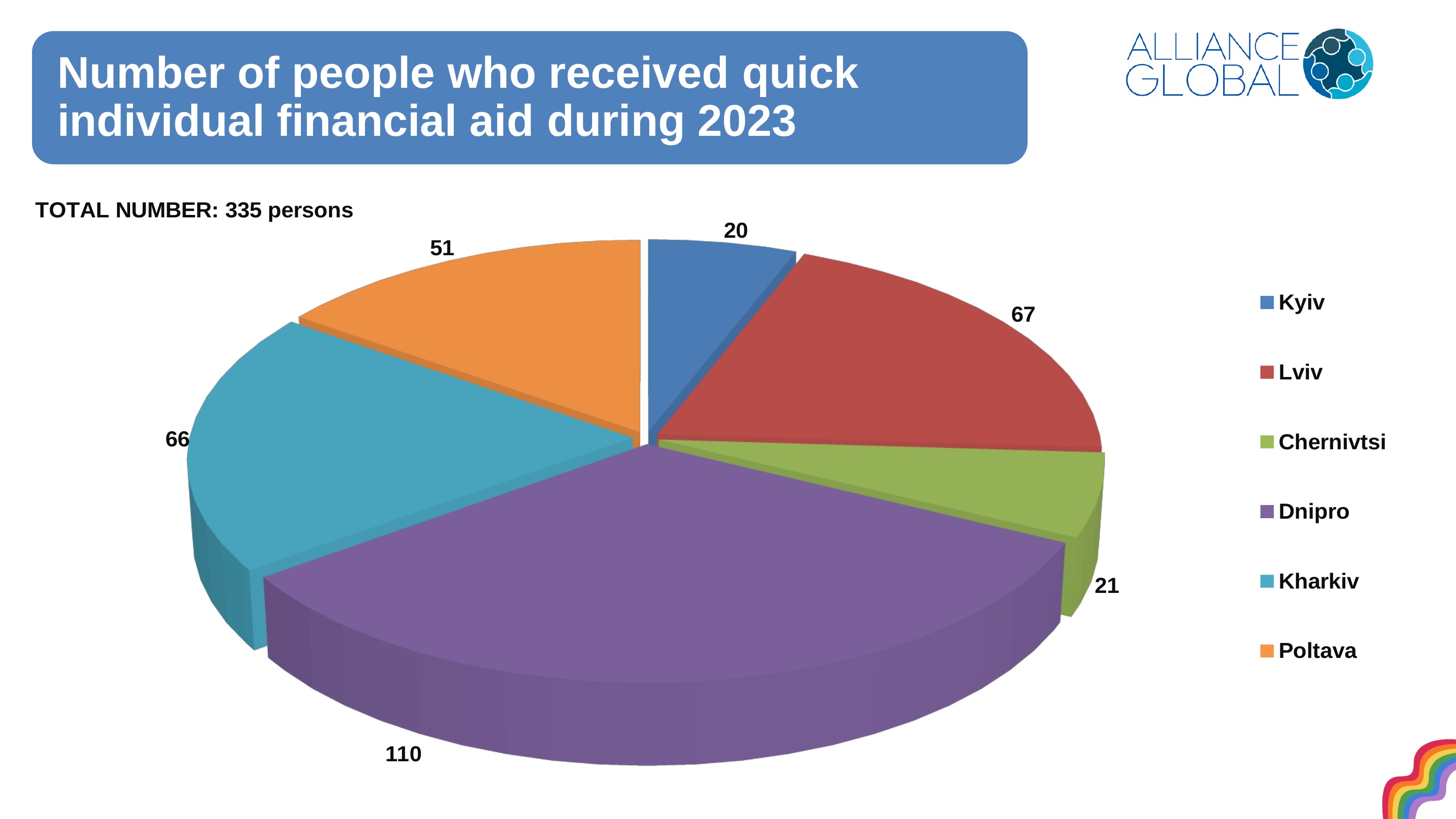

Number of people who received quick individual financial aid during 2023

[unsupported chart]